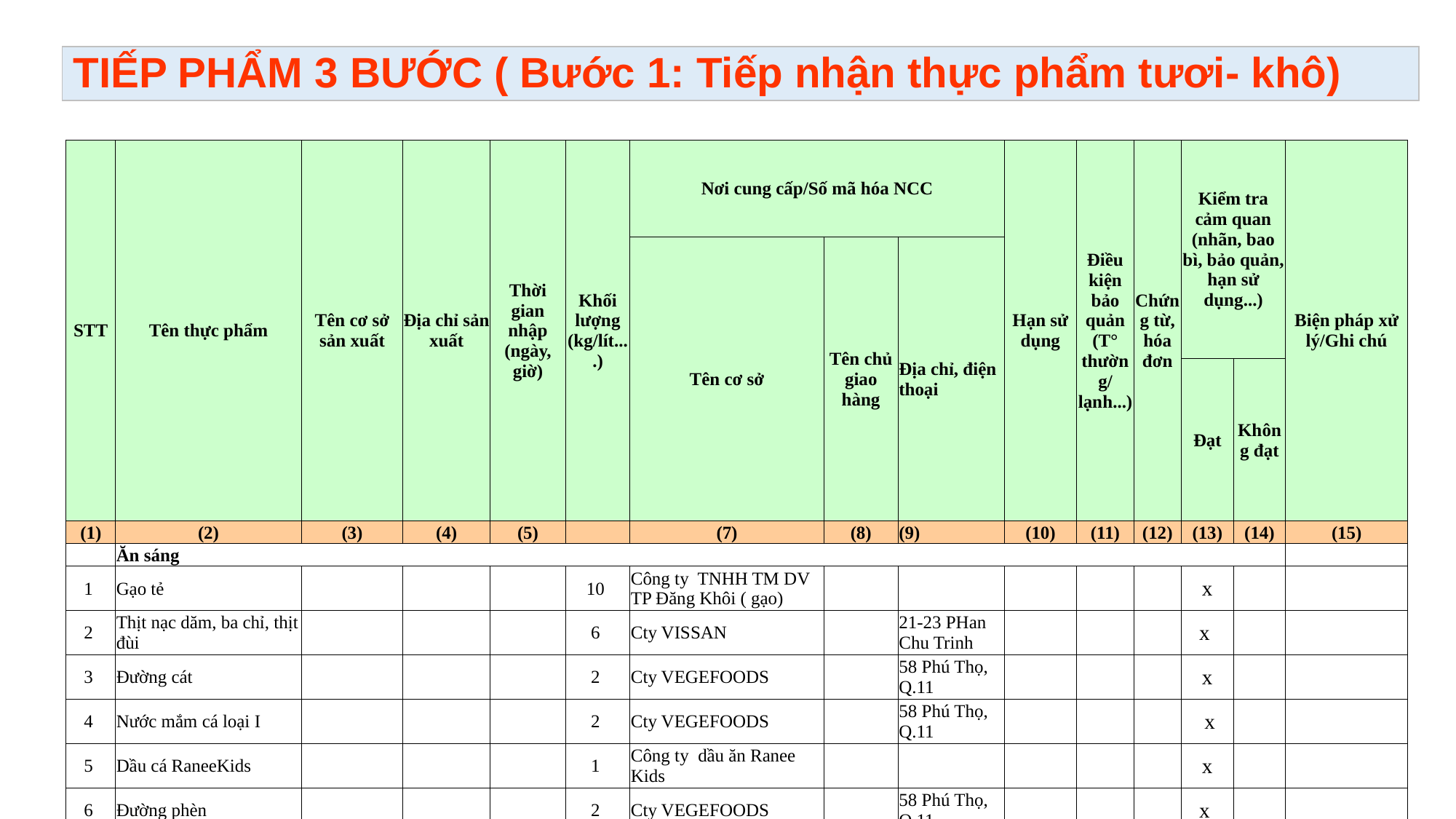

TIẾP PHẨM 3 BƯỚC ( Bước 1: Tiếp nhận thực phẩm tươi- khô)
| STT | Tên thực phẩm | Tên cơ sở sản xuất | Địa chỉ sản xuất | Thời gian nhập (ngày, giờ) | Khối lượng (kg/lít....) | Nơi cung cấp/Số mã hóa NCC |  |  | Hạn sử dụng | Điều kiện bảo quản (T° thường/ lạnh...) | Chứng từ, hóa đơn | Kiểm tra cảm quan (nhãn, bao bì, bảo quản, hạn sử dụng...) |  | Biện pháp xử lý/Ghi chú |
| --- | --- | --- | --- | --- | --- | --- | --- | --- | --- | --- | --- | --- | --- | --- |
|  |  |  |  |  |  | Tên cơ sở | Tên chủ giao hàng | Địa chỉ, điện thoại |  |  |  |  |  |  |
|  |  |  |  |  |  |  |  |  |  |  |  | Đạt | Không đạt |  |
| (1) | (2) | (3) | (4) | (5) |  | (7) | (8) | (9) | (10) | (11) | (12) | (13) | (14) | (15) |
|  | Ăn sáng |  |  |  |  |  |  |  |  |  |  |  |  |  |
| 1 | Gạo tẻ |  |  |  | 10 | Công ty TNHH TM DV TP Đăng Khôi ( gạo) |  |  |  |  |  | x |  |  |
| 2 | Thịt nạc dăm, ba chỉ, thịt đùi |  |  |  | 6 | Cty VISSAN |  | 21-23 PHan Chu Trinh |  |  |  | x |  |  |
| 3 | Đường cát |  |  |  | 2 | Cty VEGEFOODS |  | 58 Phú Thọ, Q.11 |  |  |  | x |  |  |
| 4 | Nước mắm cá loại I |  |  |  | 2 | Cty VEGEFOODS |  | 58 Phú Thọ, Q.11 |  |  |  | x |  |  |
| 5 | Dầu cá RaneeKids |  |  |  | 1 | Công ty dầu ăn Ranee Kids |  |  |  |  |  | x |  |  |
| 6 | Đường phèn |  |  |  | 2 | Cty VEGEFOODS |  | 58 Phú Thọ, Q.11 |  |  |  | x |  |  |
|  | Ăn chính |  |  |  |  |  |  |  |  |  |  |  |  |  |
| 2 | Thịt nạc dăm, ba chỉ, thịt đùi |  |  |  | 15 | Cty VEGEFOODS |  | 58 Phú Thọ, Q.11 |  |  |  | x |  |  |
| 6 | Muối iốt |  |  |  | 3 | Cty VEGEFOODS |  | 58 Phú Thọ, Q.11 |  |  |  | x |  |  |